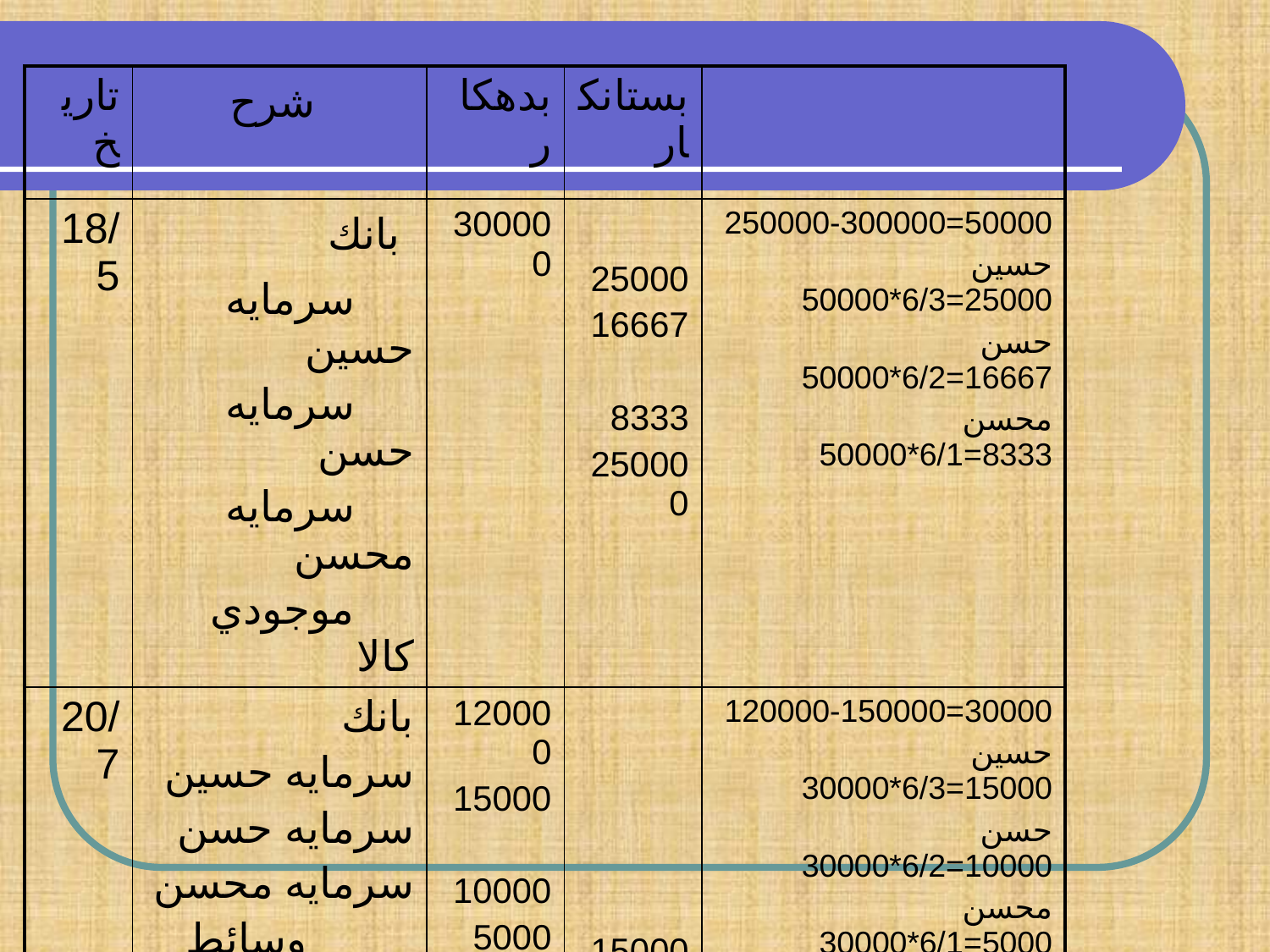

| تاريخ | شرح | بدهكار | بستانكار |  |
| --- | --- | --- | --- | --- |
| 18/5 | بانك سرمايه حسين سرمايه حسن سرمايه محسن موجودي كالا | 300000 | 25000 16667 8333 250000 | 50000=250000-300000 حسين 25000=6/3\*50000 حسن 16667=6/2\*50000 محسن 8333=6/1\*50000 |
| 20/7 | بانك سرمايه حسين سرمايه حسن سرمايه محسن وسائط نقليه | 120000 15000 10000 5000 | 150000 | 30000=120000-150000 حسين 15000=6/3\*30000 حسن 10000=6/2\*30000 محسن 5000=6/1\*30000 |